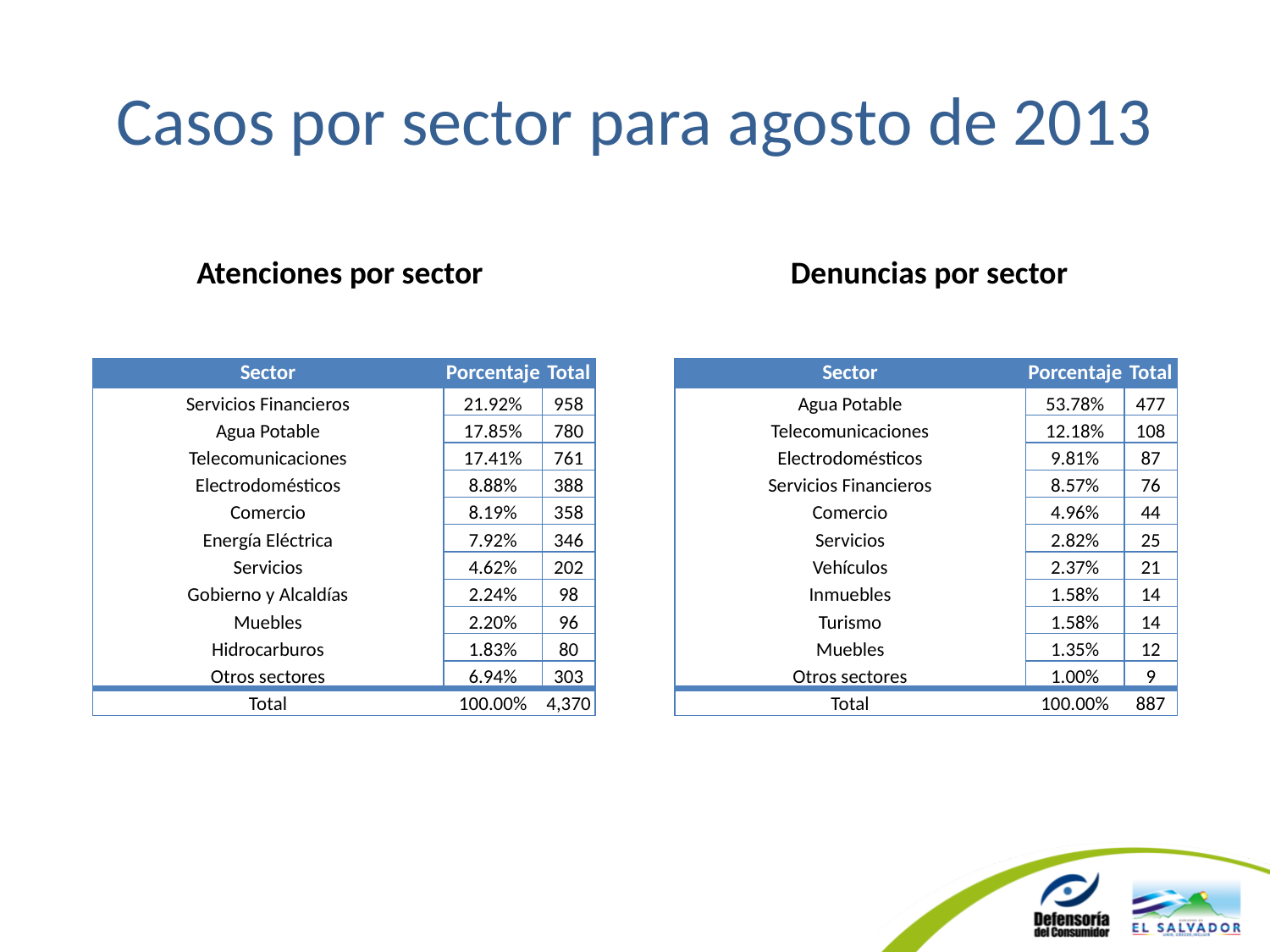

# Casos por sector para agosto de 2013
Atenciones por sector
Denuncias por sector
| Sector | Porcentaje | Total |
| --- | --- | --- |
| Servicios Financieros | 21.92% | 958 |
| Agua Potable | 17.85% | 780 |
| Telecomunicaciones | 17.41% | 761 |
| Electrodomésticos | 8.88% | 388 |
| Comercio | 8.19% | 358 |
| Energía Eléctrica | 7.92% | 346 |
| Servicios | 4.62% | 202 |
| Gobierno y Alcaldías | 2.24% | 98 |
| Muebles | 2.20% | 96 |
| Hidrocarburos | 1.83% | 80 |
| Otros sectores | 6.94% | 303 |
| Total | 100.00% | 4,370 |
| Sector | Porcentaje | Total |
| --- | --- | --- |
| Agua Potable | 53.78% | 477 |
| Telecomunicaciones | 12.18% | 108 |
| Electrodomésticos | 9.81% | 87 |
| Servicios Financieros | 8.57% | 76 |
| Comercio | 4.96% | 44 |
| Servicios | 2.82% | 25 |
| Vehículos | 2.37% | 21 |
| Inmuebles | 1.58% | 14 |
| Turismo | 1.58% | 14 |
| Muebles | 1.35% | 12 |
| Otros sectores | 1.00% | 9 |
| Total | 100.00% | 887 |